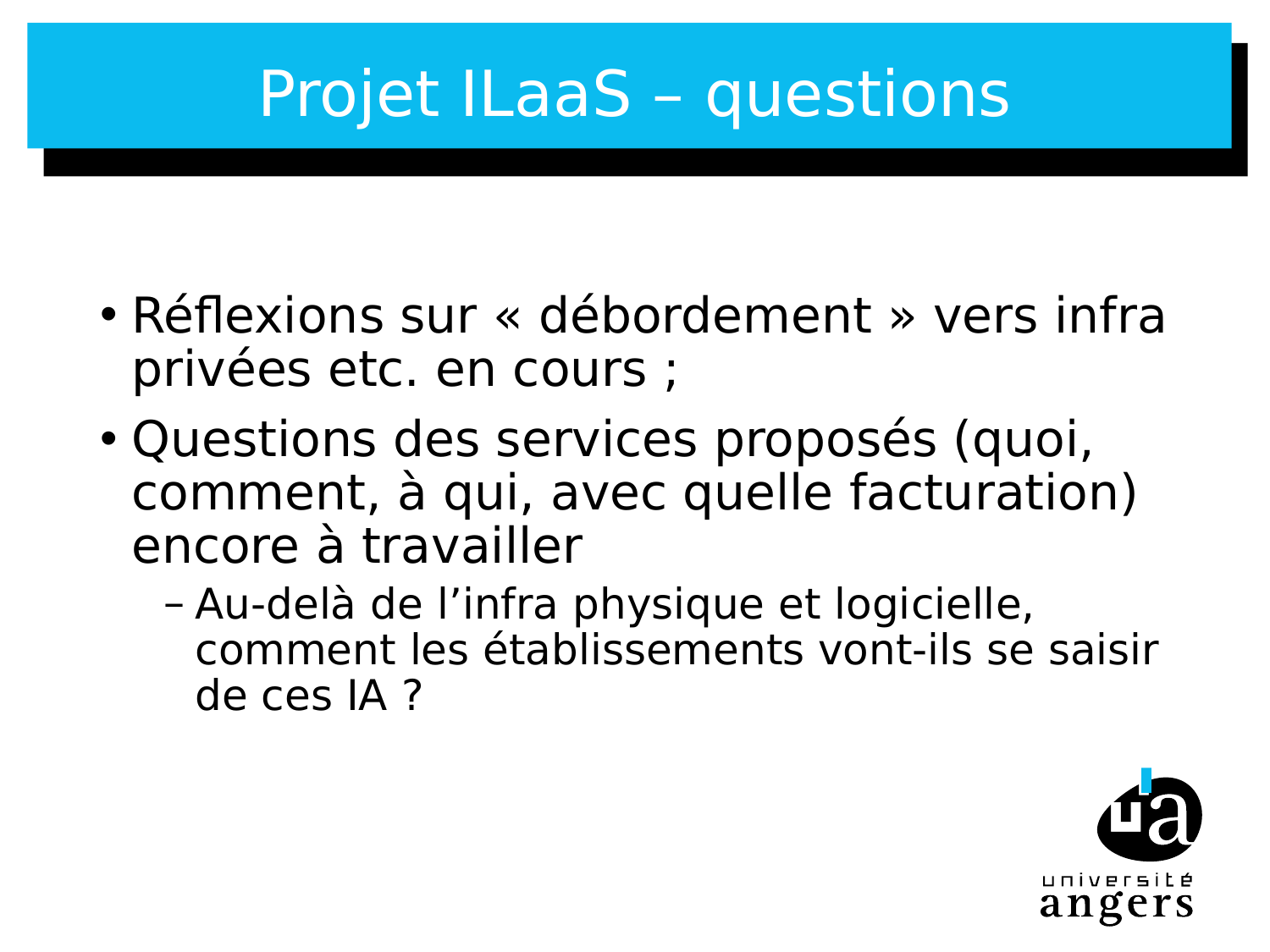

# Projet ILaaS – questions
Réflexions sur « débordement » vers infra privées etc. en cours ;
Questions des services proposés (quoi, comment, à qui, avec quelle facturation) encore à travailler
Au-delà de l’infra physique et logicielle, comment les établissements vont-ils se saisir de ces IA ?